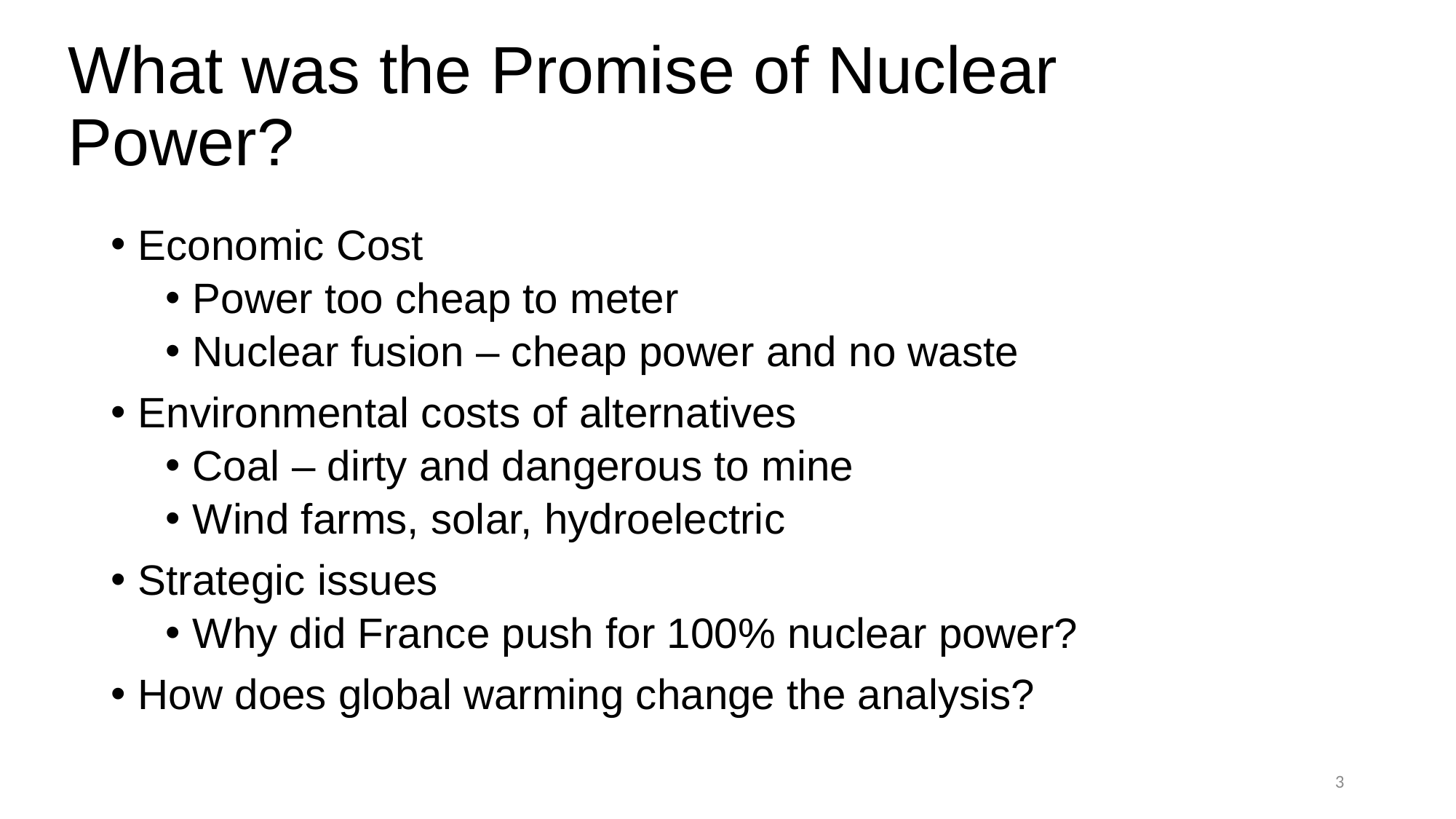

# What was the Promise of Nuclear Power?
Economic Cost
Power too cheap to meter
Nuclear fusion – cheap power and no waste
Environmental costs of alternatives
Coal – dirty and dangerous to mine
Wind farms, solar, hydroelectric
Strategic issues
Why did France push for 100% nuclear power?
How does global warming change the analysis?
3